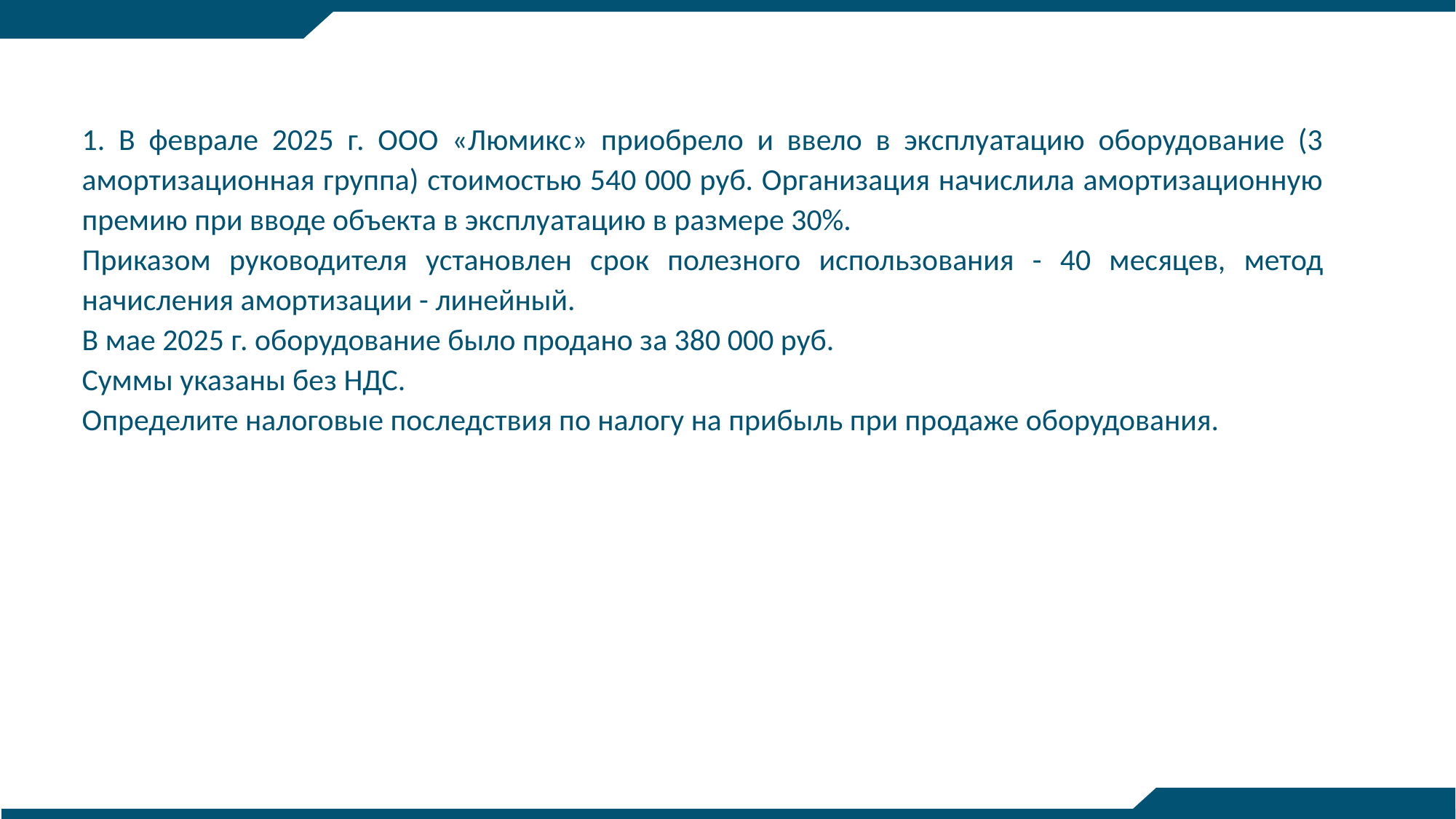

1. В феврале 2025 г. ООО «Люмикс» приобрело и ввело в эксплуатацию оборудование (3 амортизационная группа) стоимостью 540 000 руб. Организация начислила амортизационную премию при вводе объекта в эксплуатацию в размере 30%.
Приказом руководителя установлен срок полезного использования - 40 месяцев, метод начисления амортизации - линейный.
В мае 2025 г. оборудование было продано за 380 000 руб.
Суммы указаны без НДС.
Определите налоговые последствия по налогу на прибыль при продаже оборудования.